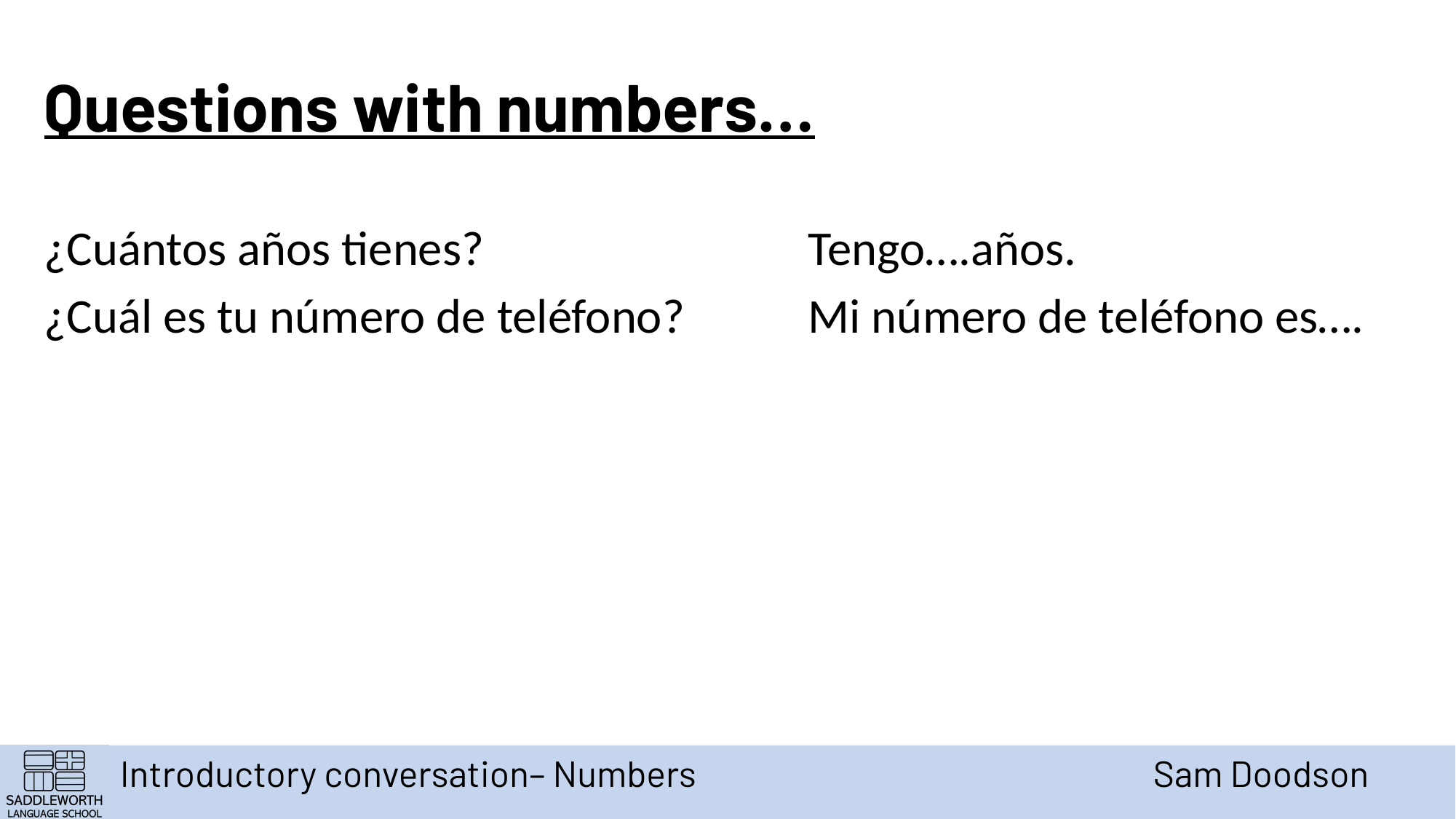

# Questions with numbers…
¿Cuántos años tienes?			Tengo….años.
¿Cuál es tu número de teléfono?		Mi número de teléfono es….